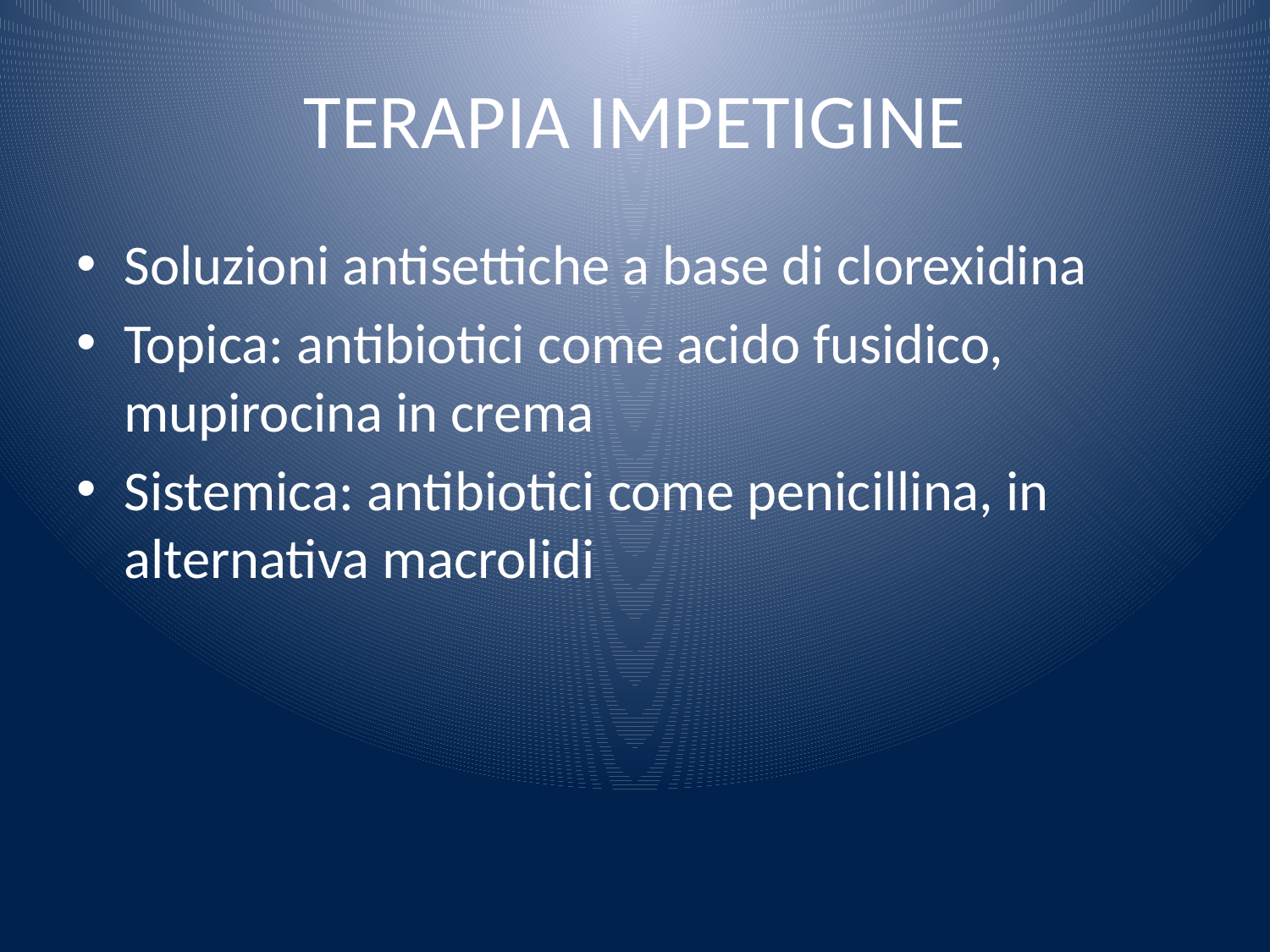

# TERAPIA IMPETIGINE
Soluzioni antisettiche a base di clorexidina
Topica: antibiotici come acido fusidico, mupirocina in crema
Sistemica: antibiotici come penicillina, in alternativa macrolidi